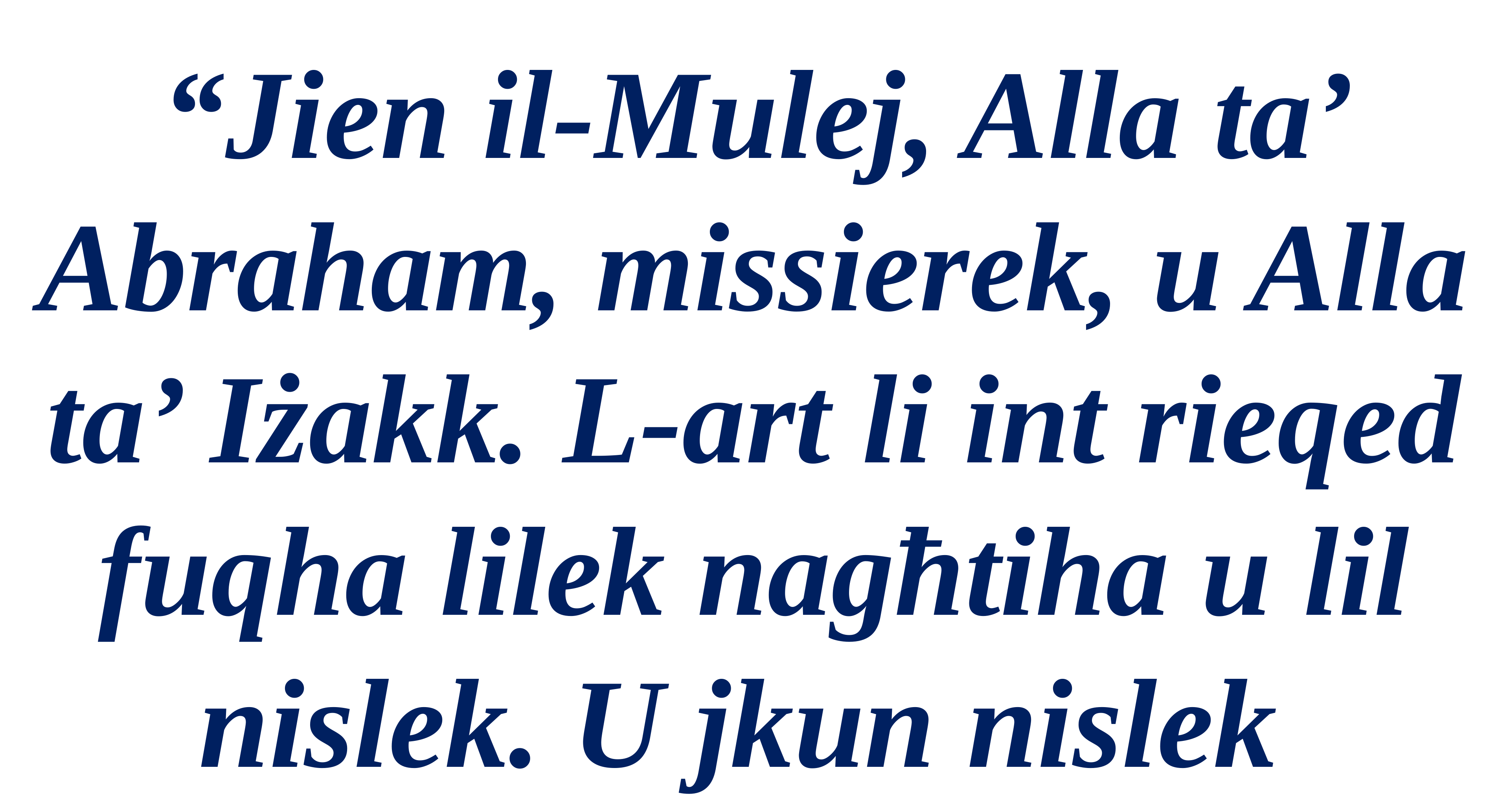

“Jien il-Mulej, Alla ta’ Abraham, missierek, u Alla ta’ Iżakk. L-art li int rieqed fuqha lilek nagħtiha u lil nislek. U jkun nislek